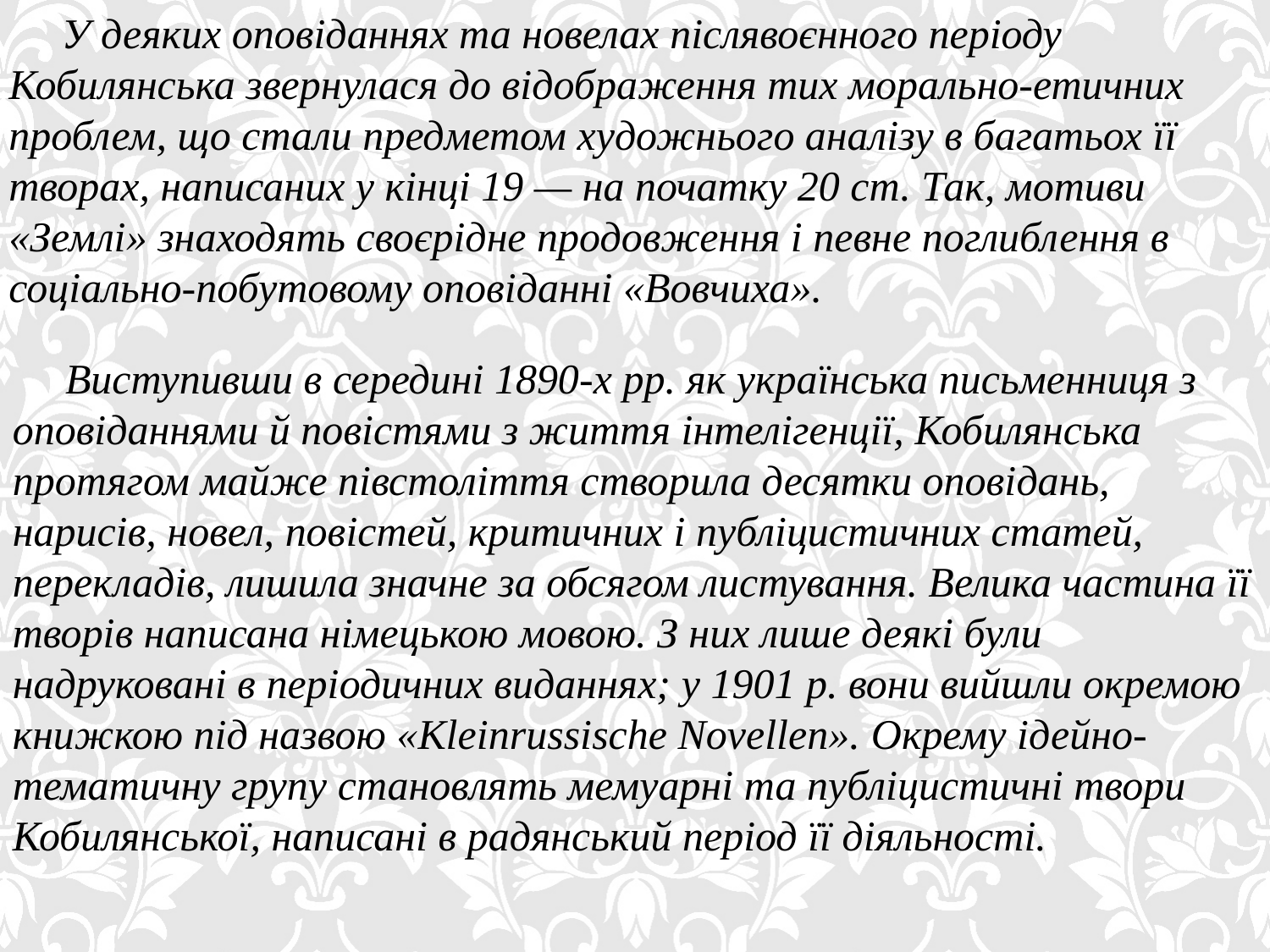

У деяких оповіданнях та новелах післявоєнного періоду Кобилянська звернулася до відображення тих морально-етичних проблем, що стали предметом художнього аналізу в багатьох її творах, написаних у кінці 19 — на початку 20 ст. Так, мотиви «Землі» знаходять своєрідне продовження і певне поглиблення в соціально-побутовому оповіданні «Вовчиха».
     Виступивши в середині 1890-х рр. як українська письменниця з оповіданнями й повістями з життя інтелігенції, Кобилянська протягом майже півстоліття створила десятки оповідань, нарисів, новел, повістей, критичних і публіцистичних статей, перекладів, лишила значне за обсягом листування. Велика частина її творів написана німецькою мовою. З них лише деякі були надруковані в періодичних виданнях; у 1901 р. вони вийшли окремою книжкою під назвою «Kleinrussische Novellen». Окрему ідейно-тематичну групу становлять мемуарні та публіцистичні твори Кобилянської, написані в радянський період її діяльності.